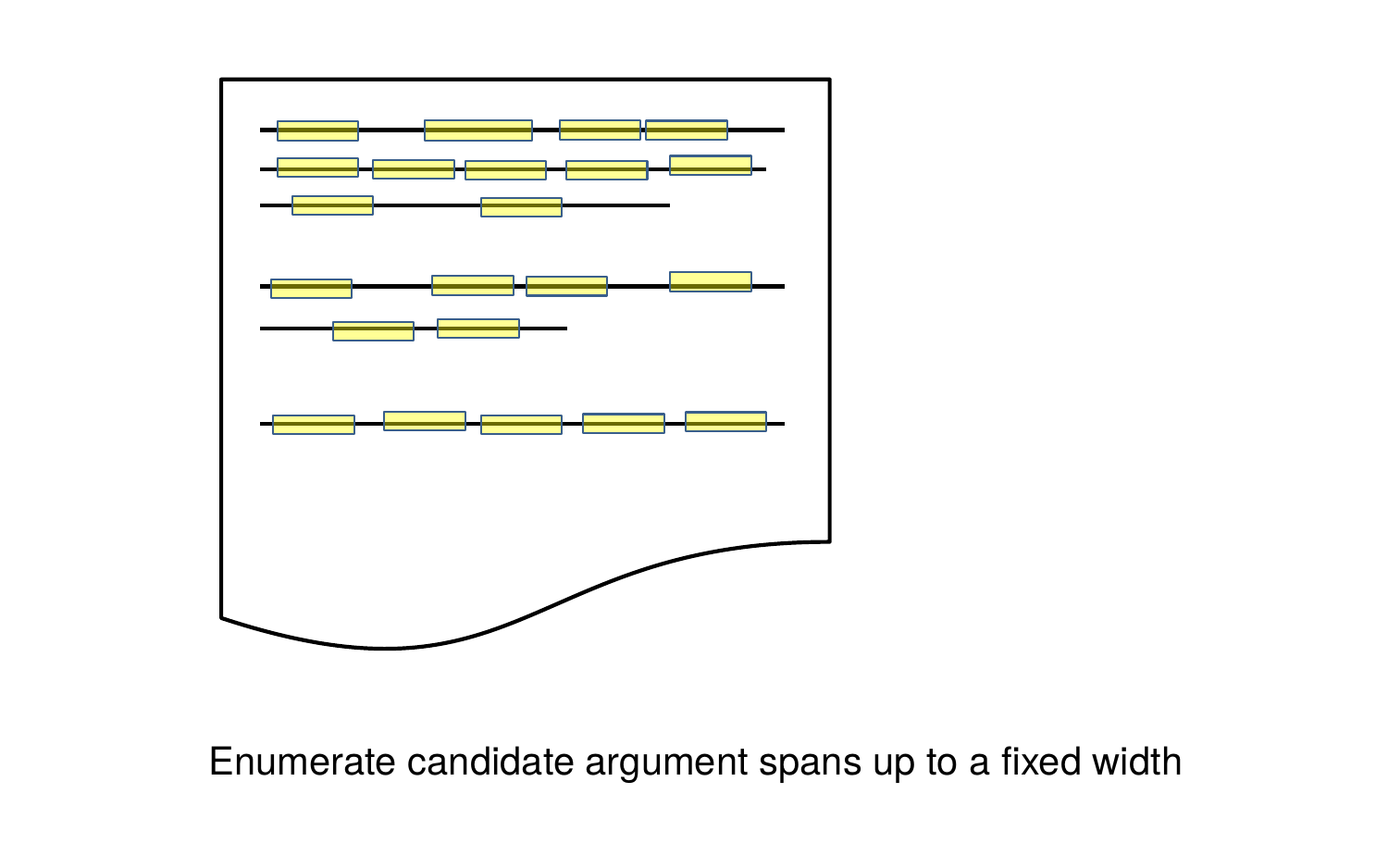

Enumerate candidate argument spans up to a fixed width